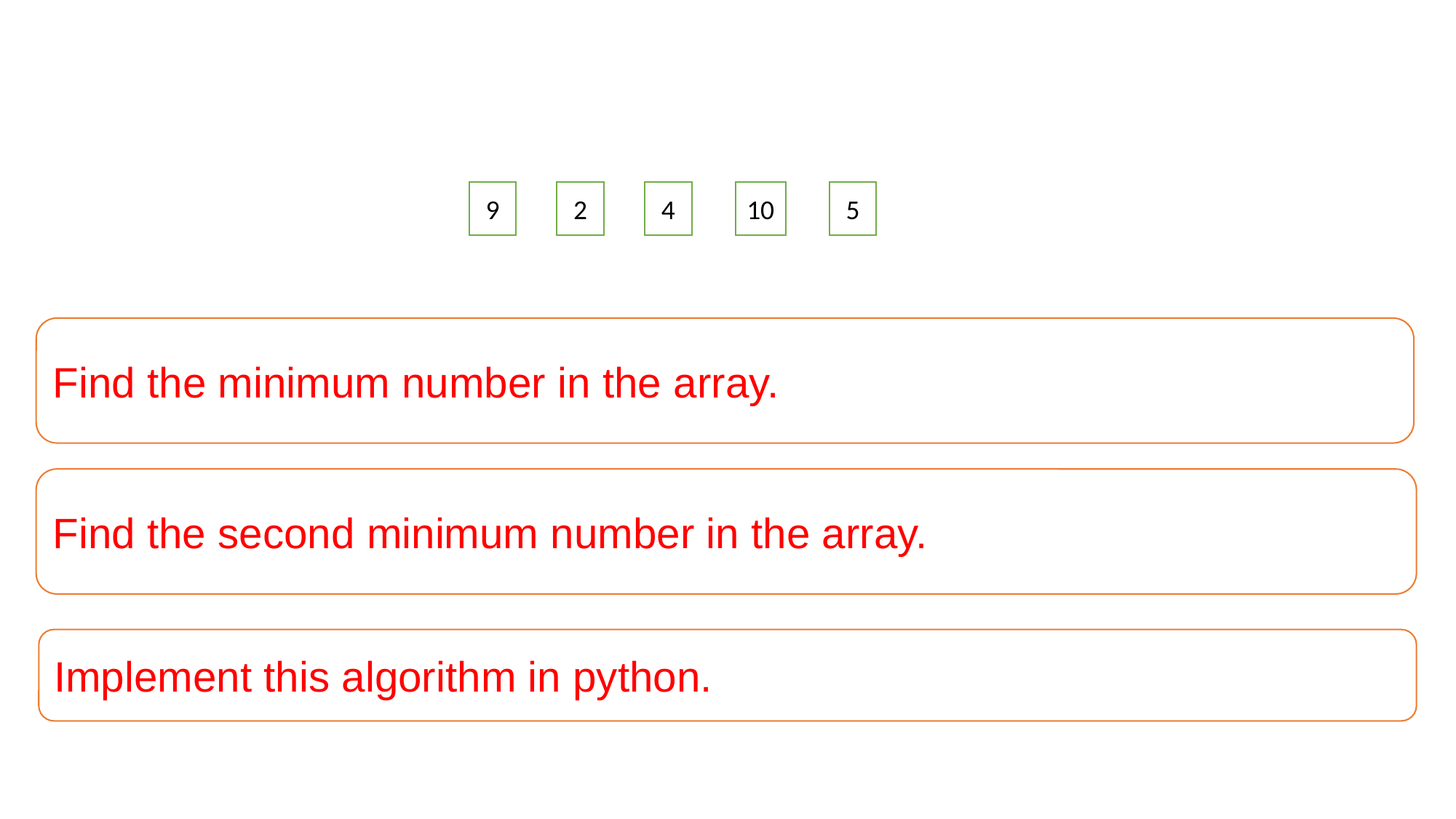

9
4
10
5
2
Find the minimum number in the array.
Find the second minimum number in the array.
Implement this algorithm in python.